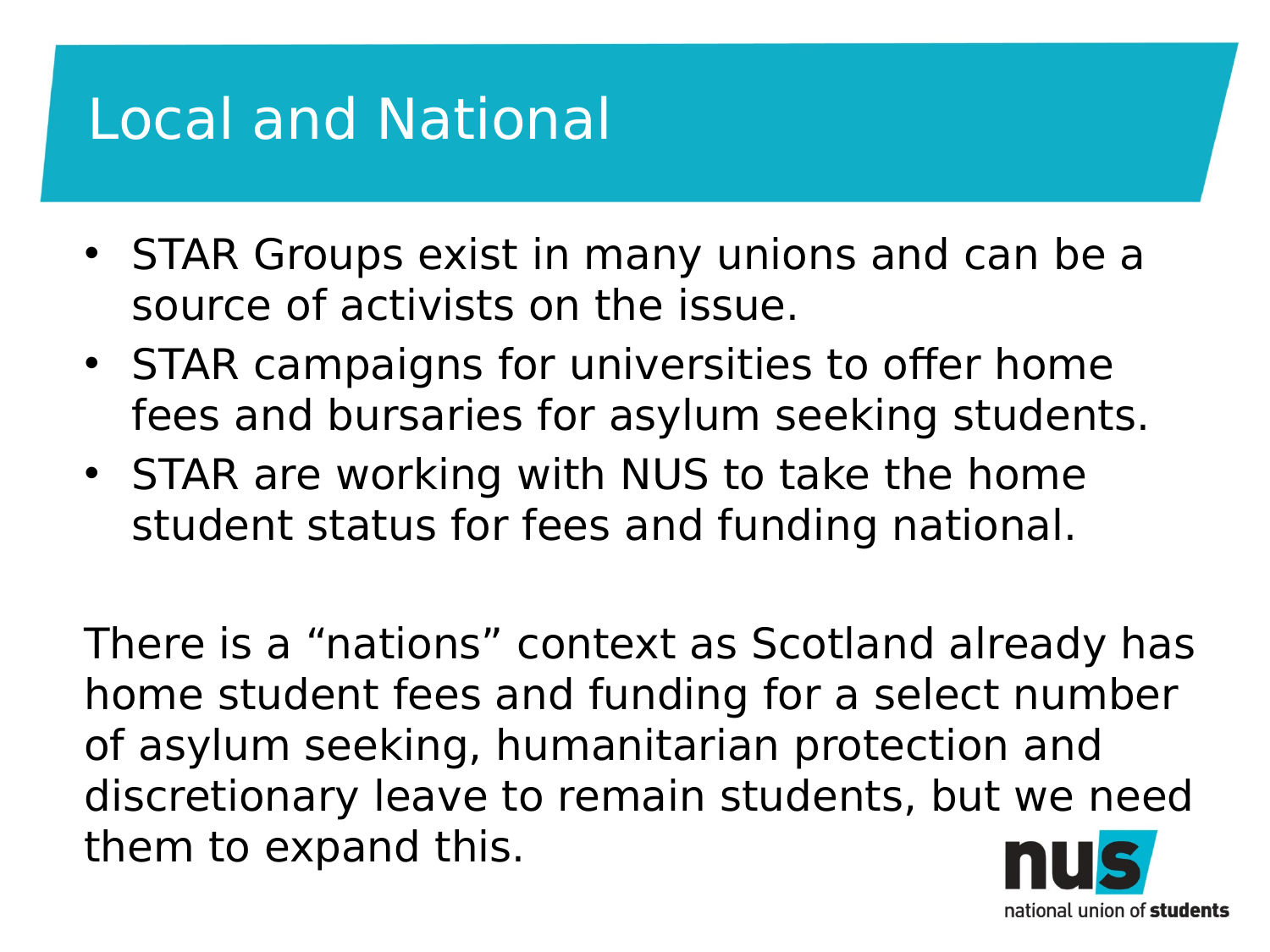

# Local and National
STAR Groups exist in many unions and can be a source of activists on the issue.
STAR campaigns for universities to offer home fees and bursaries for asylum seeking students.
STAR are working with NUS to take the home student status for fees and funding national.

There is a “nations” context as Scotland already has home student fees and funding for a select number of asylum seeking, humanitarian protection and discretionary leave to remain students, but we need them to expand this.